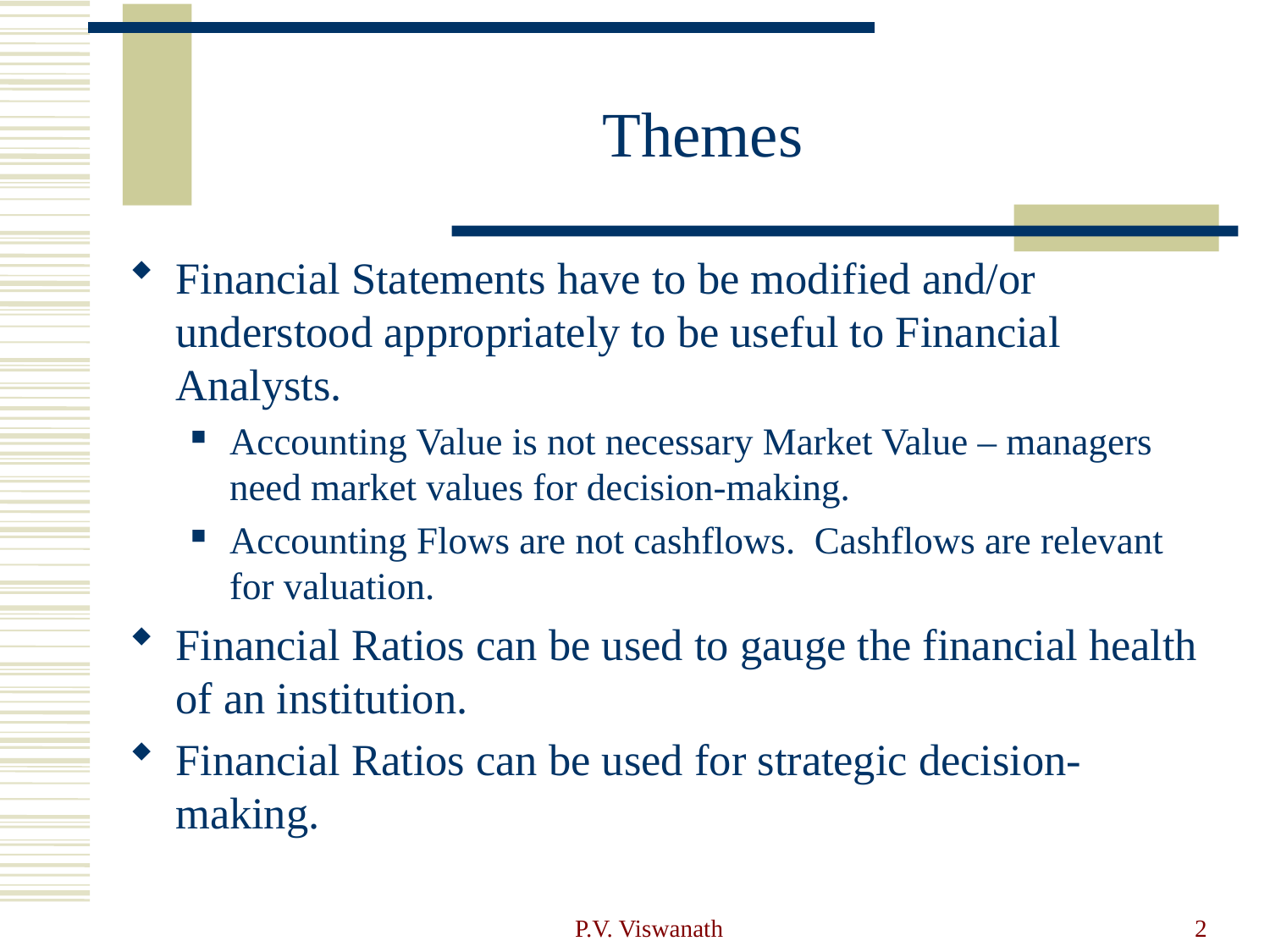

# Themes
Financial Statements have to be modified and/or understood appropriately to be useful to Financial Analysts.
Accounting Value is not necessary Market Value – managers need market values for decision-making.
Accounting Flows are not cashflows.  Cashflows are relevant for valuation.
Financial Ratios can be used to gauge the financial health of an institution.
Financial Ratios can be used for strategic decision-making.
P.V. Viswanath
2